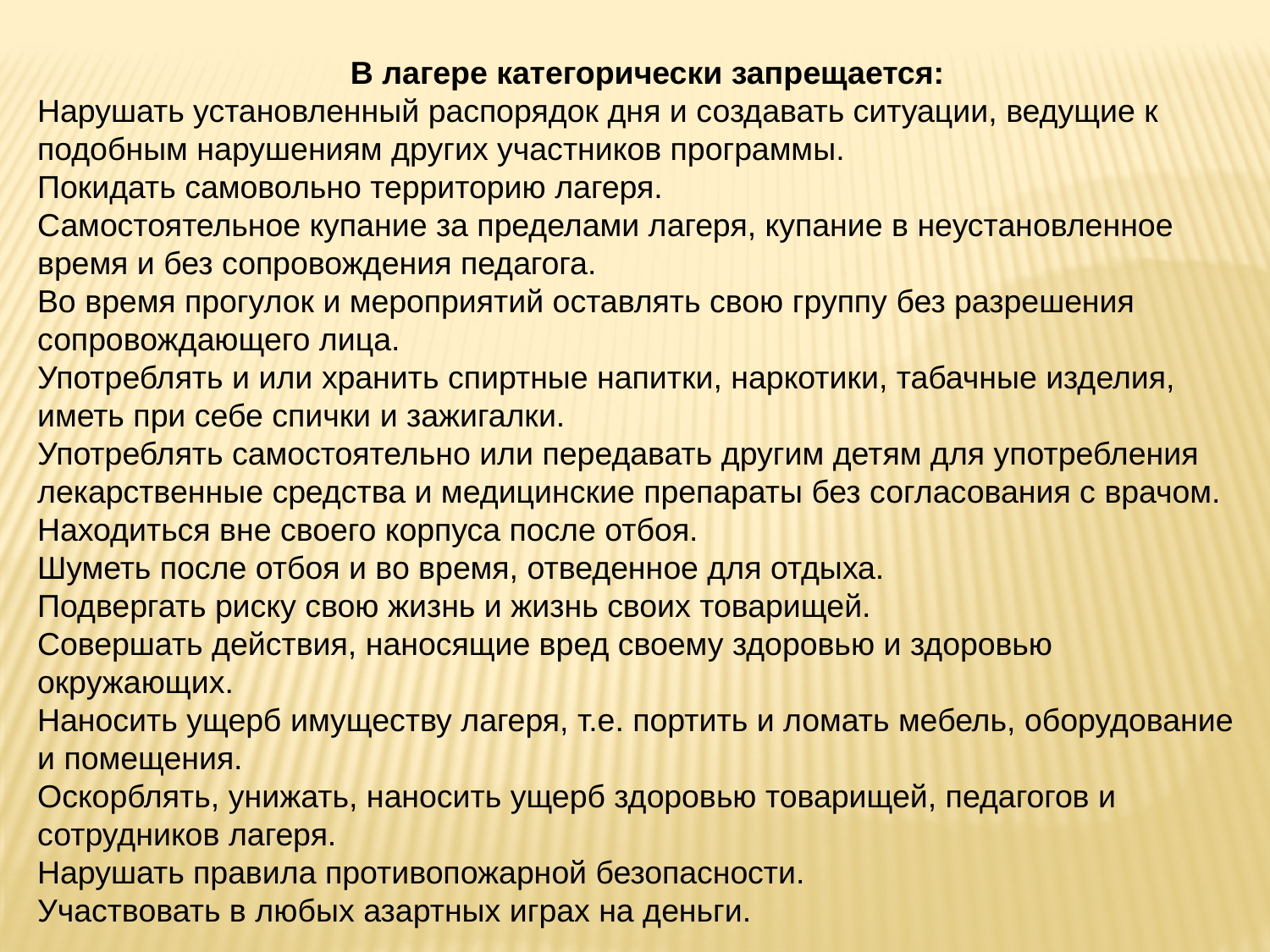

В лагере категорически запрещается:
Нарушать установленный распорядок дня и создавать ситуации, ведущие к подобным нарушениям других участников программы.
Покидать самовольно территорию лагеря.
Самостоятельное купание за пределами лагеря, купание в неустановленное время и без сопровождения педагога.
Во время прогулок и мероприятий оставлять свою группу без разрешения сопровождающего лица.
Употреблять и или хранить спиртные напитки, наркотики, табачные изделия, иметь при себе спички и зажигалки.
Употреблять самостоятельно или передавать другим детям для употребления  лекарственные средства и медицинские препараты без согласования с врачом.
Находиться вне своего корпуса после отбоя.
Шуметь после отбоя и во время, отведенное для отдыха.
Подвергать риску свою жизнь и жизнь своих товарищей.
Совершать действия, наносящие вред своему здоровью и здоровью окружающих.
Наносить ущерб имуществу лагеря, т.е. портить и ломать мебель, оборудование и помещения.
Оскорблять, унижать, наносить ущерб здоровью товарищей, педагогов и сотрудников лагеря.
Нарушать правила противопожарной безопасности.
Участвовать в любых азартных играх на деньги.